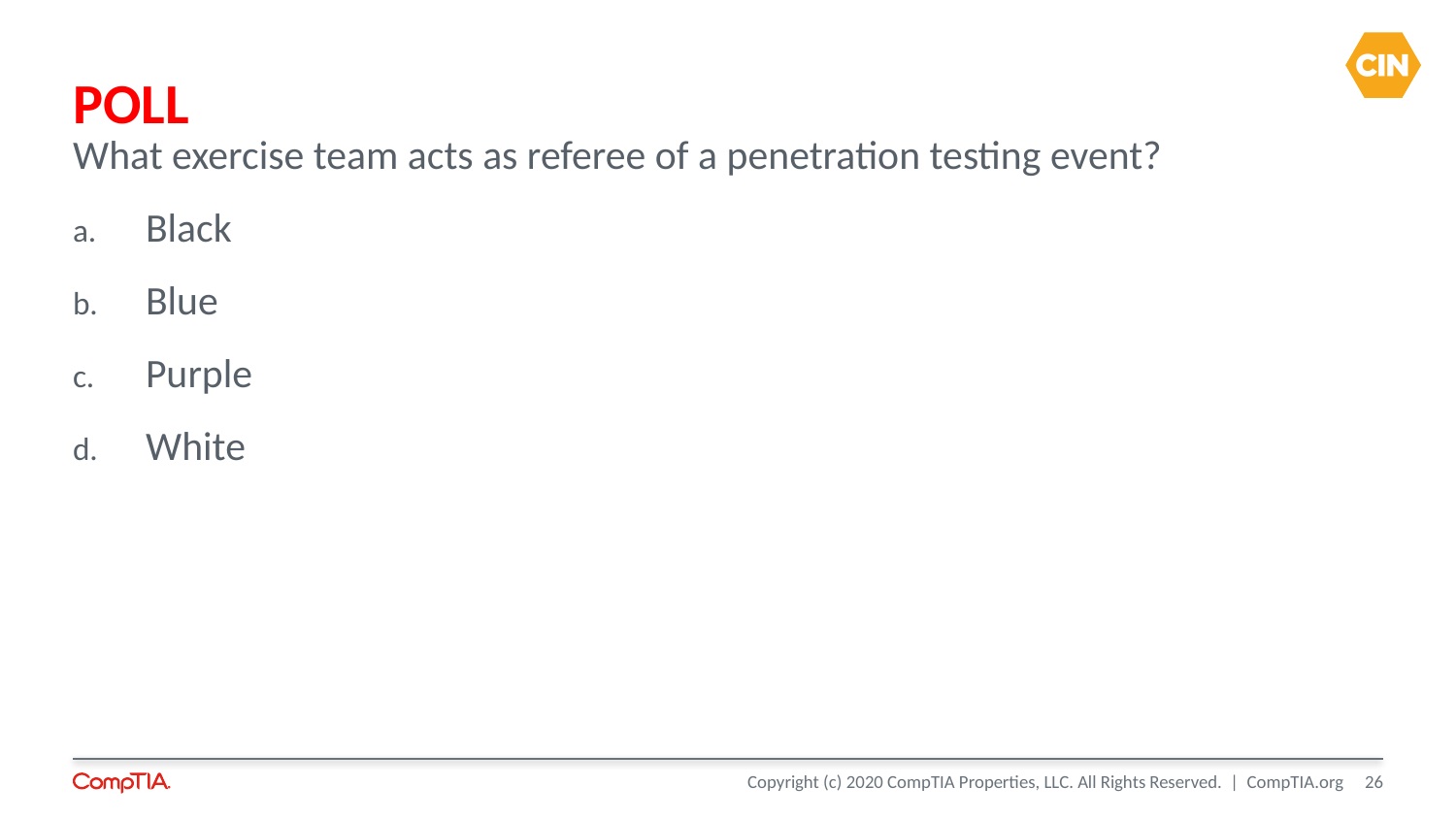

# POLL
What exercise team acts as referee of a penetration testing event?
Black
Blue
Purple
White

26